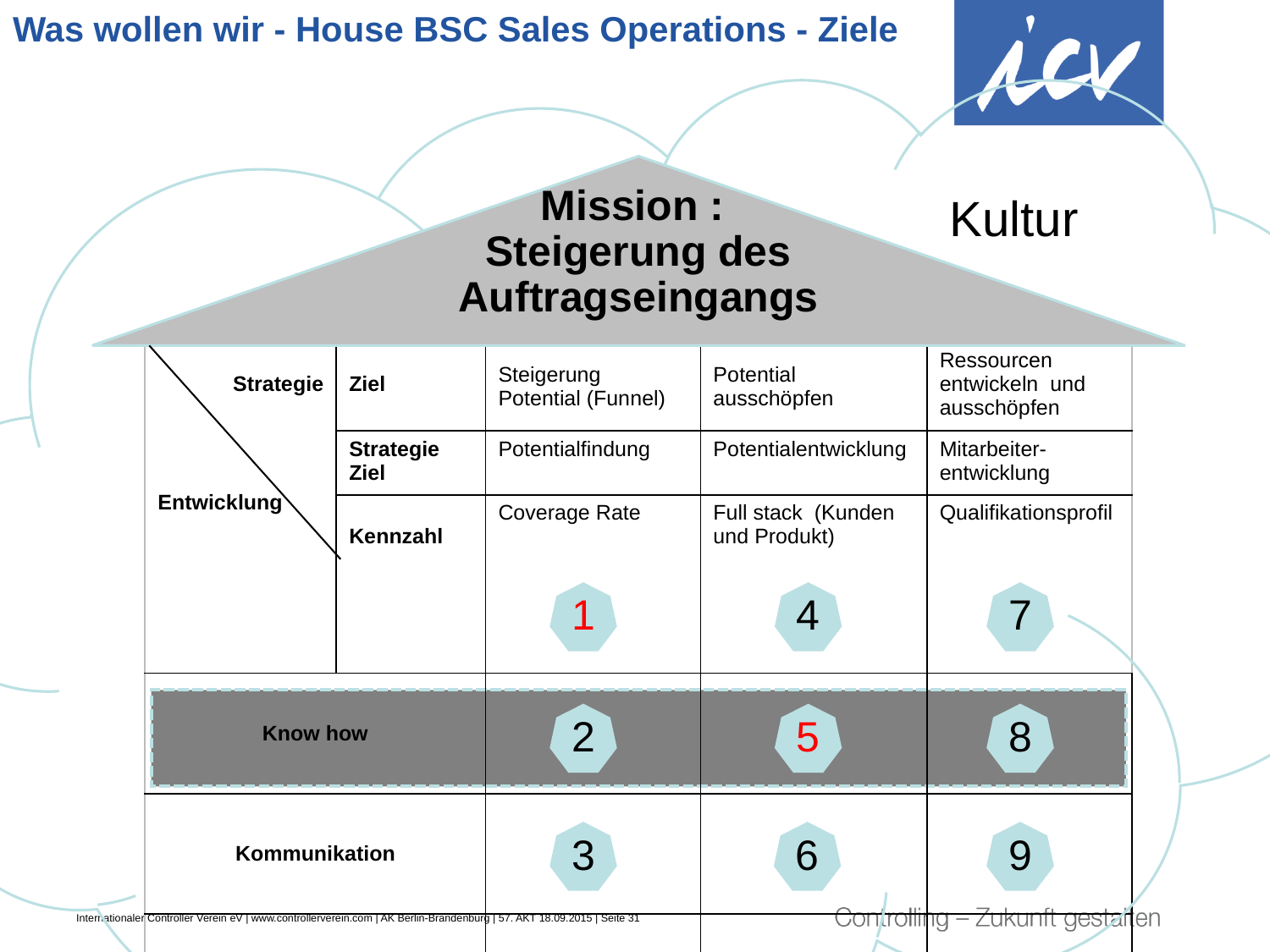

# Was wollen wir - House BSC Sales Operations - Ziele

Mission :
Steigerung des Auftragseingangs

Kultur
| Strategie Entwicklung | Ziel | Steigerung Potential (Funnel) | Potential ausschöpfen | Ressourcen entwickeln und ausschöpfen |
| --- | --- | --- | --- | --- |
|  | Strategie Ziel | Potentialfindung | Potentialentwicklung | Mitarbeiter-entwicklung |
|  | Kennzahl | Coverage Rate | Full stack (Kunden und Produkt) | Qualifikationsprofil |
| Know how |  |  |  |  |
| Kommunikation |  |  |  |  |
| Methodik & Prozesse |  |  |  |  |
1
4
7

2
5
8
3
6
9